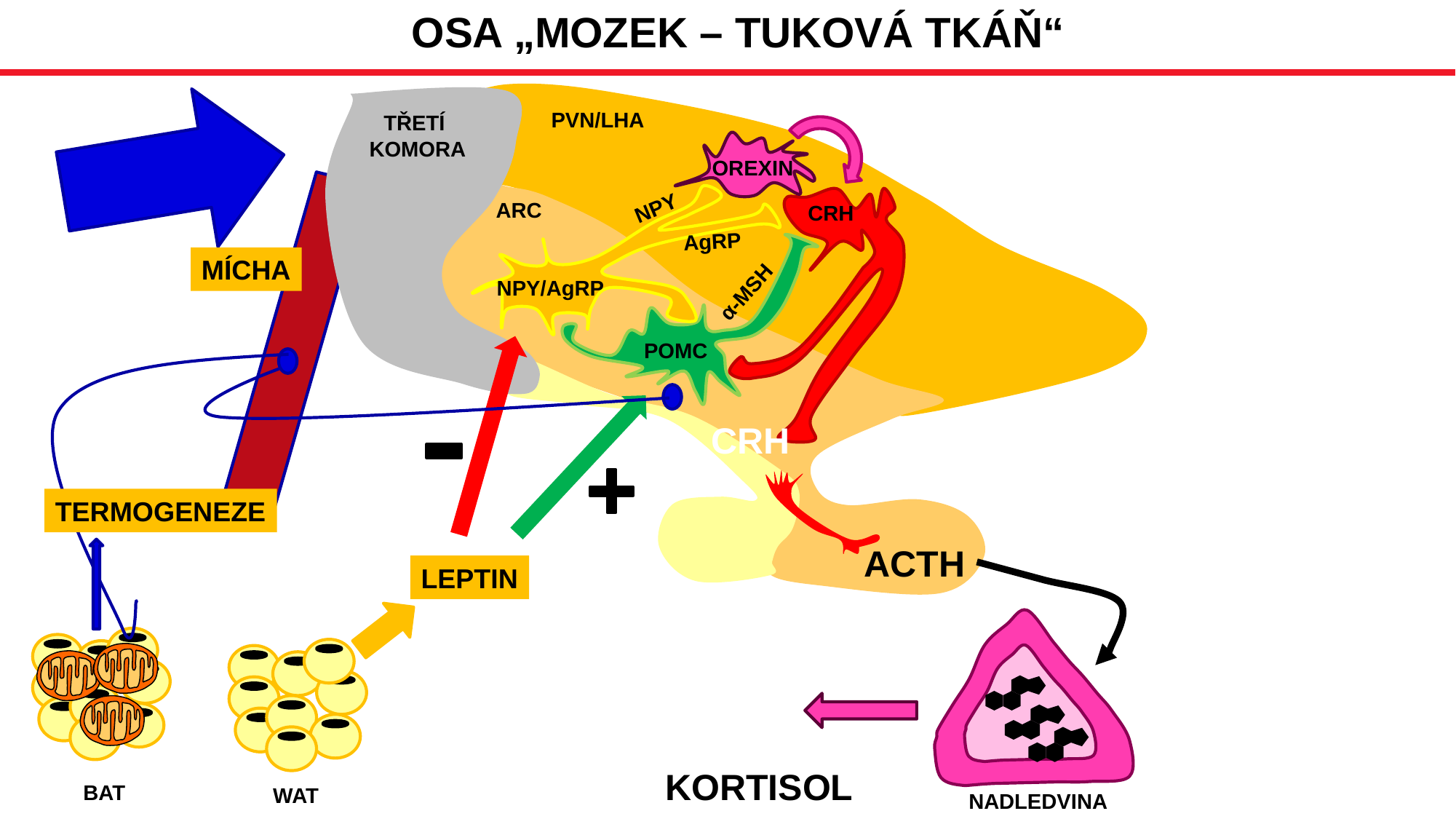

OSA „MOZEK – TUKOVÁ TKÁŇ“

PVN/LHA
TŘETÍ
KOMORA

OREXIN

NPY
ARC
CRH
AgRP

MÍCHA
NPY/AgRP
α-MSH

POMC

CRH

TERMOGENEZE

ACTH

LEPTIN

KORTISOL
BAT
WAT
NADLEDVINA